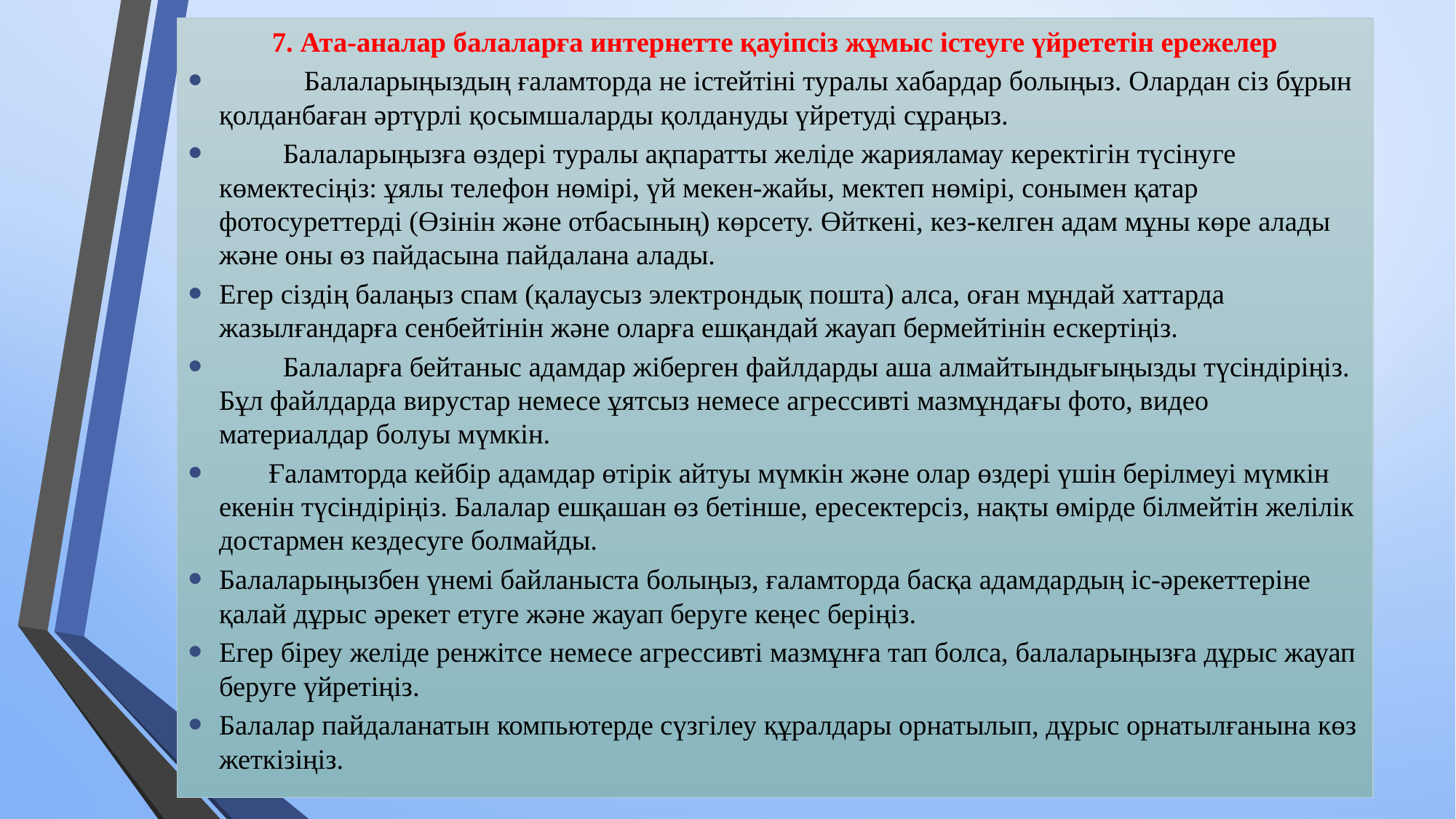

7. Ата-аналар балаларға интернетте қауіпсіз жұмыс істеуге үйрететін ережелер
            Балаларыңыздың ғаламторда не істейтіні туралы хабардар болыңыз. Олардан сіз бұрын қолданбаған әртүрлі қосымшаларды қолдануды үйретуді сұраңыз.
         Балаларыңызға өздері туралы ақпаратты желіде жарияламау керектігін түсінуге көмектесіңіз: ұялы телефон нөмірі, үй мекен-жайы, мектеп нөмірі, сонымен қатар фотосуреттерді (Өзінін және отбасының) көрсету. Өйткені, кез-келген адам мұны көре алады және оны өз пайдасына пайдалана алады.
Егер сіздің балаңыз спам (қалаусыз электрондық пошта) алса, оған мұндай хаттарда жазылғандарға сенбейтінін және оларға ешқандай жауап бермейтінін ескертіңіз.
         Балаларға бейтаныс адамдар жіберген файлдарды аша алмайтындығыңызды түсіндіріңіз. Бұл файлдарда вирустар немесе ұятсыз немесе агрессивті мазмұндағы фото, видео материалдар болуы мүмкін.
       Ғаламторда кейбір адамдар өтірік айтуы мүмкін және олар өздері үшін берілмеуі мүмкін екенін түсіндіріңіз. Балалар ешқашан өз бетінше, ересектерсіз, нақты өмірде білмейтін желілік достармен кездесуге болмайды.
Балаларыңызбен үнемі байланыста болыңыз, ғаламторда басқа адамдардың іс-әрекеттеріне қалай дұрыс әрекет етуге және жауап беруге кеңес беріңіз.
Егер біреу желіде ренжітсе немесе агрессивті мазмұнға тап болса, балаларыңызға дұрыс жауап беруге үйретіңіз.
Балалар пайдаланатын компьютерде сүзгілеу құралдары орнатылып, дұрыс орнатылғанына көз жеткізіңіз.